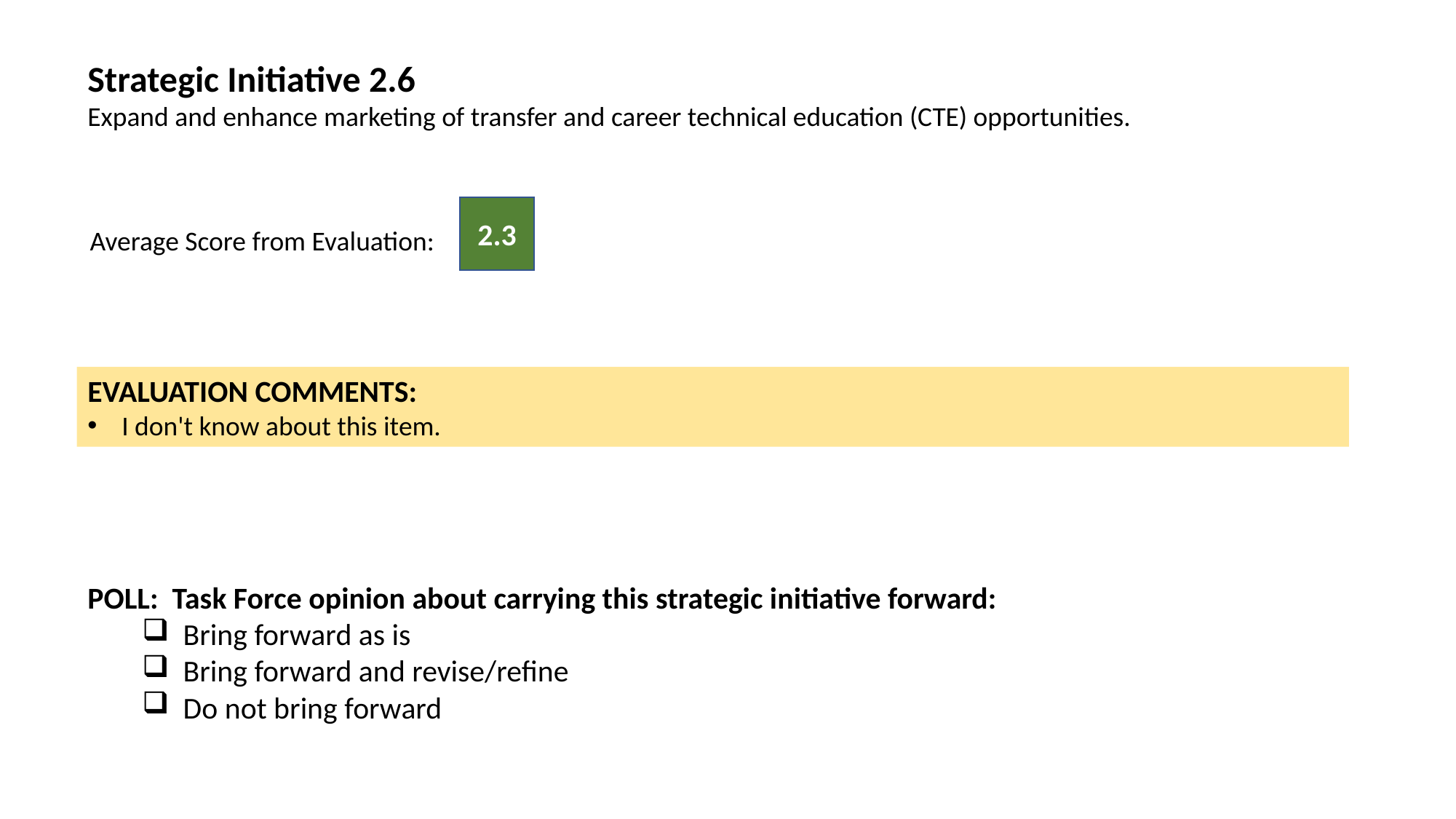

Strategic Initiative 2.6
Expand and enhance marketing of transfer and career technical education (CTE) opportunities.
2.3
Average Score from Evaluation:
EVALUATION COMMENTS:
I don't know about this item.
POLL:  Task Force opinion about carrying this strategic initiative forward:
Bring forward as is
Bring forward and revise/refine
Do not bring forward